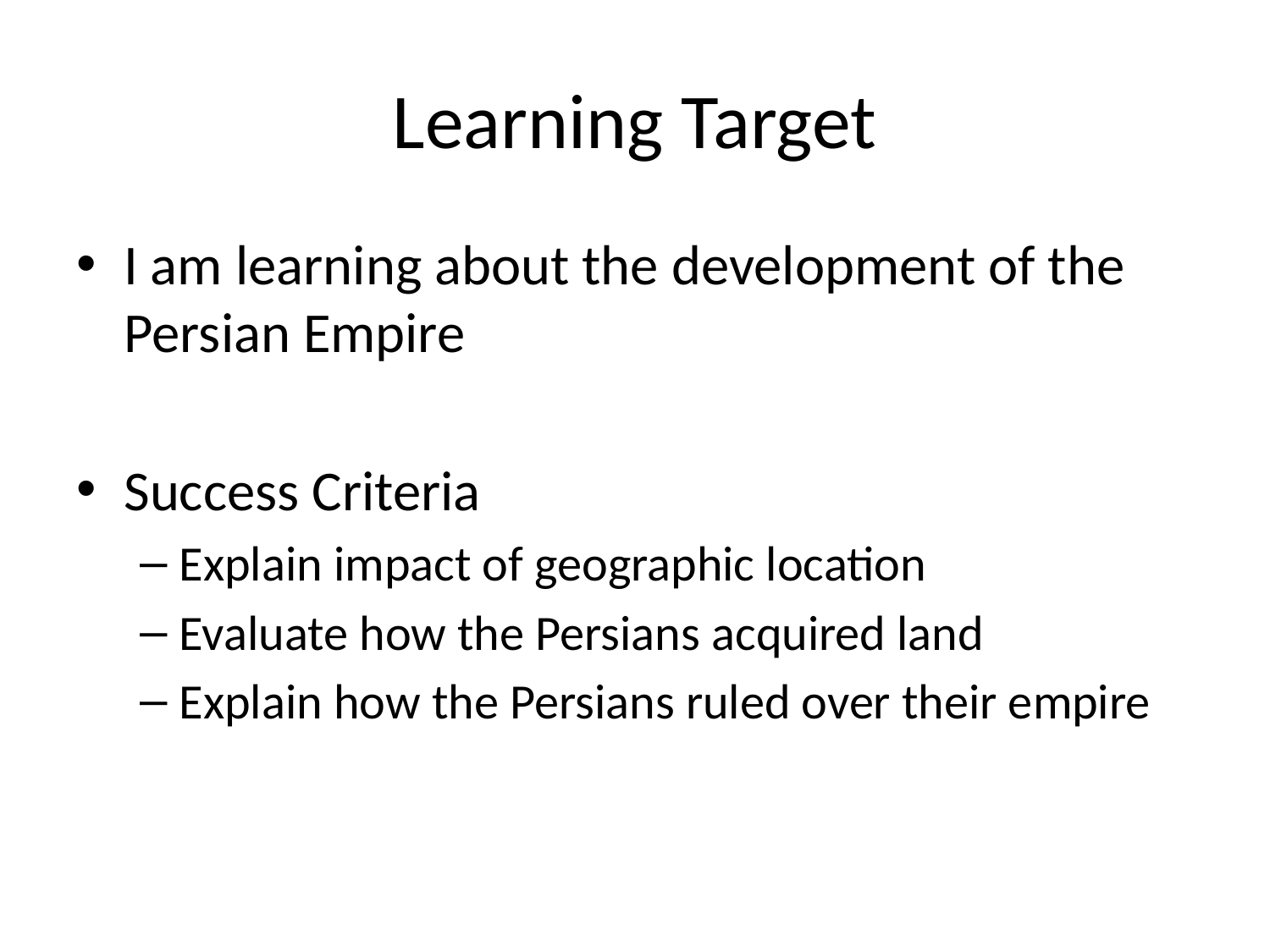

# Learning Target
I am learning about the development of the Persian Empire

Success Criteria
Explain impact of geographic location
Evaluate how the Persians acquired land
Explain how the Persians ruled over their empire